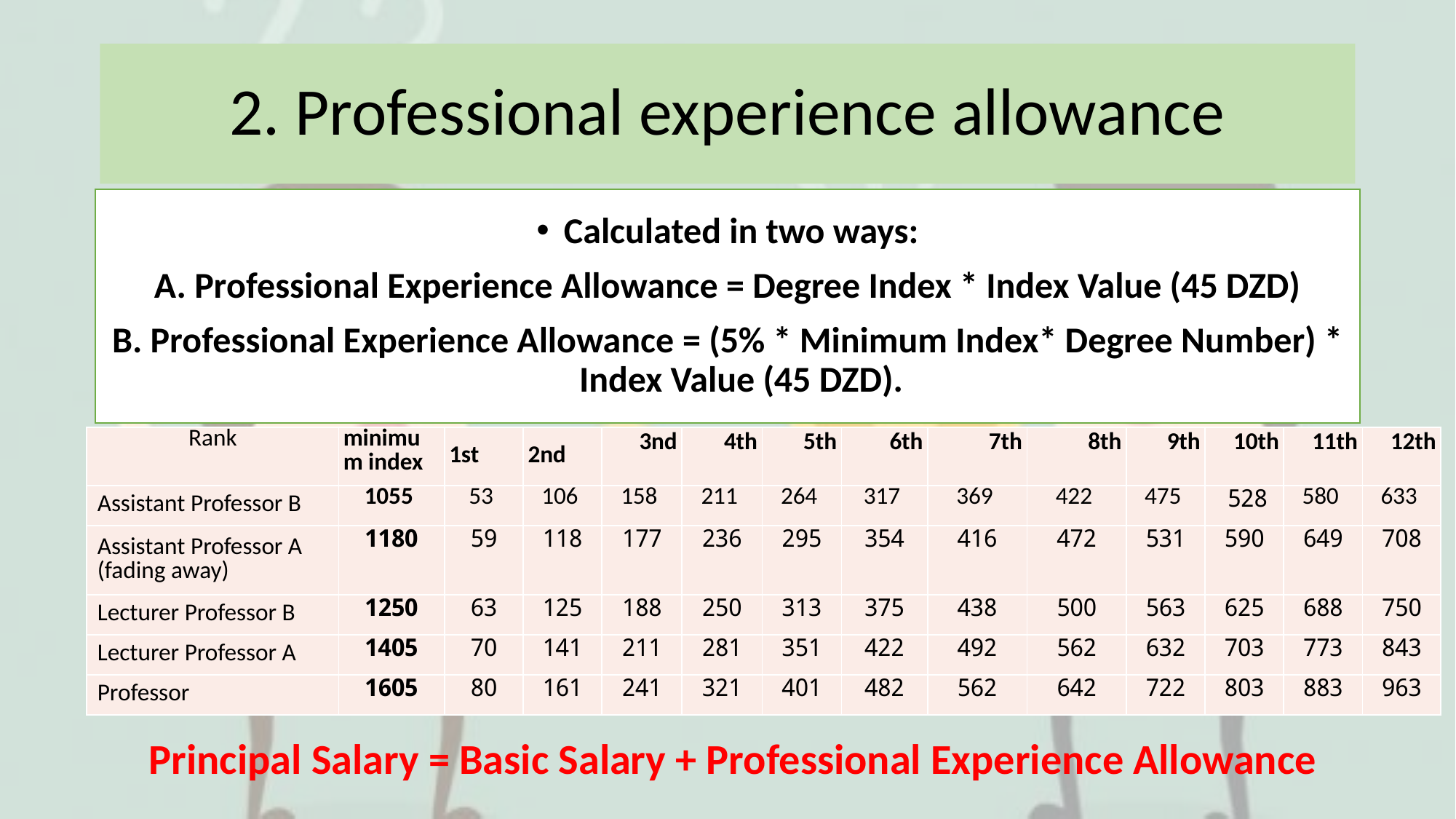

# 2. Professional experience allowance
Calculated in two ways:
A. Professional Experience Allowance = Degree Index * Index Value (45 DZD)
B. Professional Experience Allowance = (5% * Minimum Index* Degree Number) * Index Value (45 DZD).
| Rank | minimum index | 1st | 2nd | 3nd | 4th | 5th | 6th | 7th | 8th | 9th | 10th | 11th | 12th |
| --- | --- | --- | --- | --- | --- | --- | --- | --- | --- | --- | --- | --- | --- |
| Assistant Professor B | 1055 | 53 | 106 | 158 | 211 | 264 | 317 | 369 | 422 | 475 | 528 | 580 | 633 |
| Assistant Professor A (fading away) | 1180 | 59 | 118 | 177 | 236 | 295 | 354 | 416 | 472 | 531 | 590 | 649 | 708 |
| Lecturer Professor B | 1250 | 63 | 125 | 188 | 250 | 313 | 375 | 438 | 500 | 563 | 625 | 688 | 750 |
| Lecturer Professor A | 1405 | 70 | 141 | 211 | 281 | 351 | 422 | 492 | 562 | 632 | 703 | 773 | 843 |
| Professor | 1605 | 80 | 161 | 241 | 321 | 401 | 482 | 562 | 642 | 722 | 803 | 883 | 963 |
Principal Salary = Basic Salary + Professional Experience Allowance